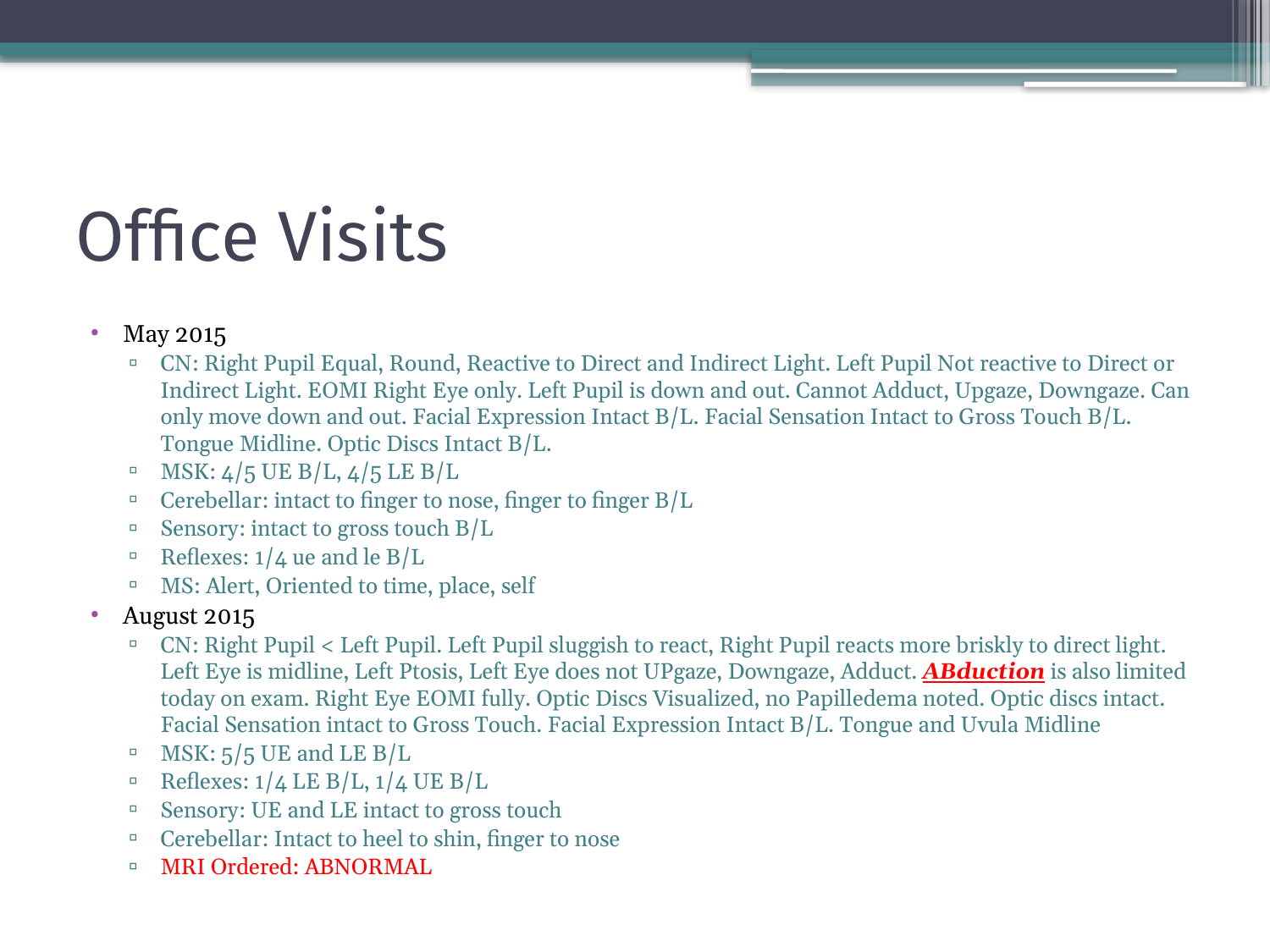

# Office Visits
May 2015
CN: Right Pupil Equal, Round, Reactive to Direct and Indirect Light. Left Pupil Not reactive to Direct or Indirect Light. EOMI Right Eye only. Left Pupil is down and out. Cannot Adduct, Upgaze, Downgaze. Can only move down and out. Facial Expression Intact B/L. Facial Sensation Intact to Gross Touch B/L. Tongue Midline. Optic Discs Intact B/L.
MSK: 4/5 UE B/L, 4/5 LE B/L
Cerebellar: intact to finger to nose, finger to finger B/L
Sensory: intact to gross touch B/L
Reflexes: 1/4 ue and le B/L
MS: Alert, Oriented to time, place, self
August 2015
CN: Right Pupil < Left Pupil. Left Pupil sluggish to react, Right Pupil reacts more briskly to direct light. Left Eye is midline, Left Ptosis, Left Eye does not UPgaze, Downgaze, Adduct. ABduction is also limited today on exam. Right Eye EOMI fully. Optic Discs Visualized, no Papilledema noted. Optic discs intact. Facial Sensation intact to Gross Touch. Facial Expression Intact B/L. Tongue and Uvula Midline
MSK: 5/5 UE and LE B/L
Reflexes: 1/4 LE B/L, 1/4 UE B/L
Sensory: UE and LE intact to gross touch
Cerebellar: Intact to heel to shin, finger to nose
MRI Ordered: ABNORMAL